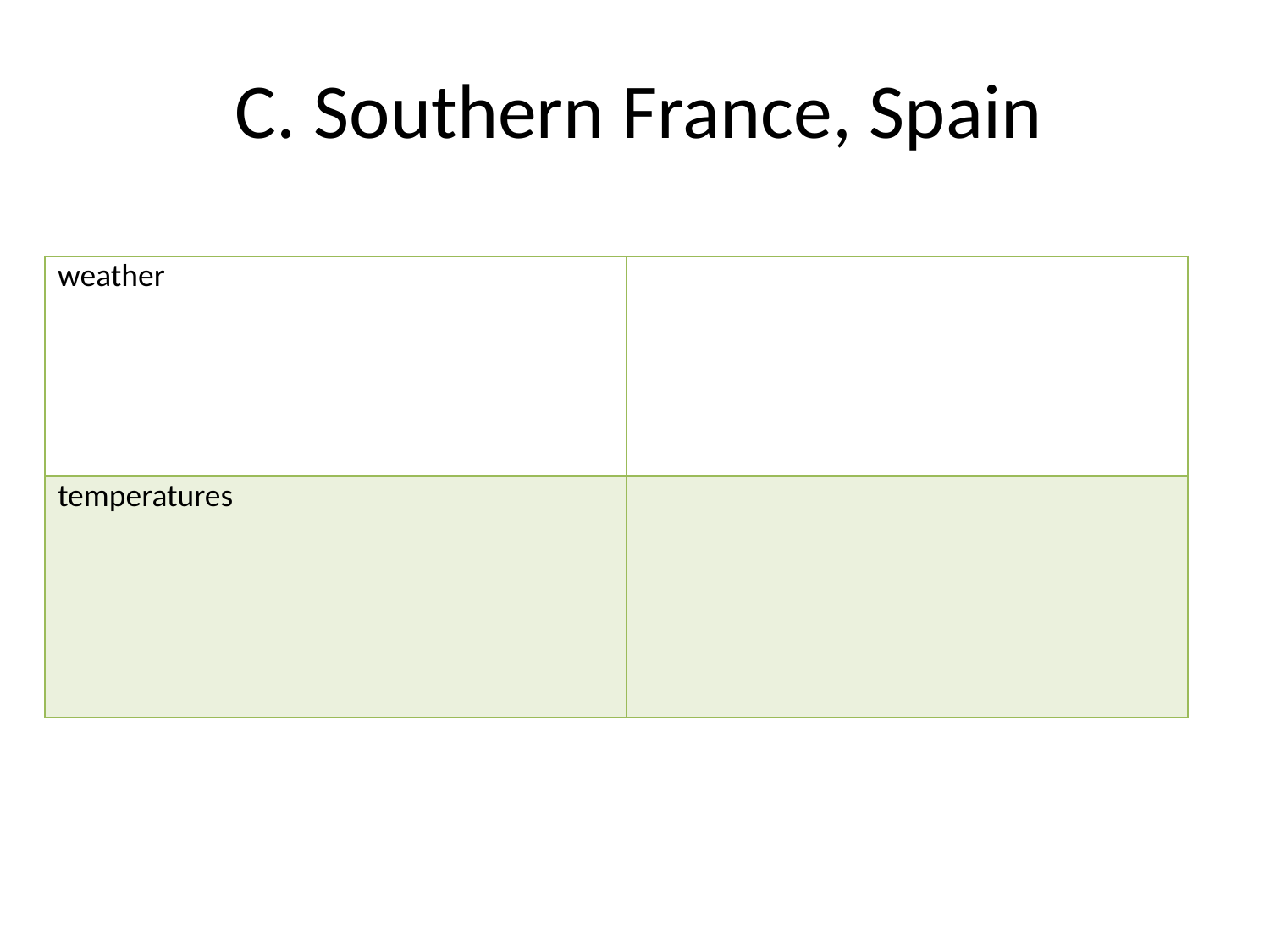

# C. Southern France, Spain
| weather |  |
| --- | --- |
| temperatures |  |